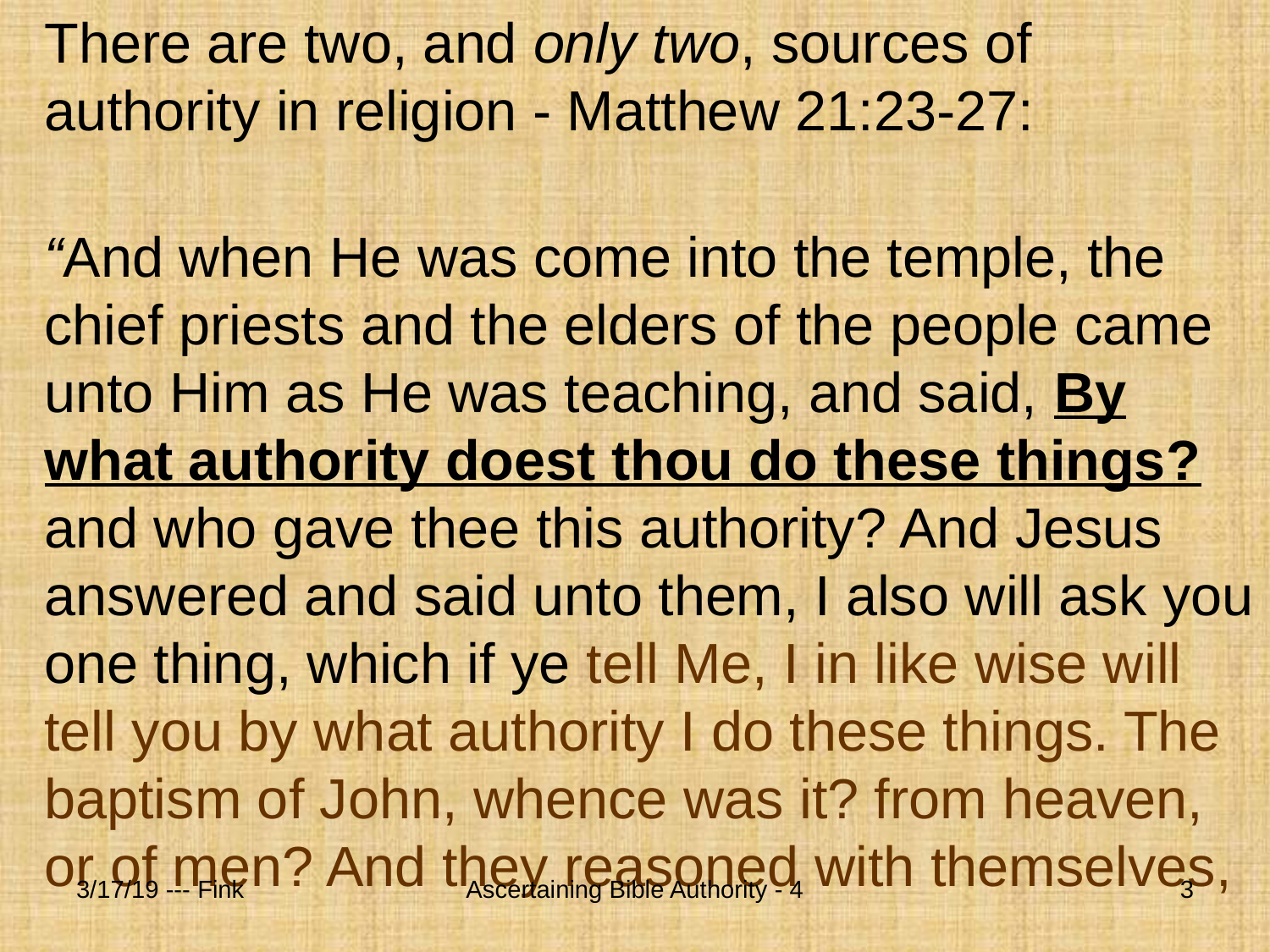

There are two, and only two, sources of authority in religion - Matthew 21:23-27:
“And when He was come into the temple, the chief priests and the elders of the people came unto Him as He was teaching, and said, By what authority doest thou do these things? and who gave thee this authority? And Jesus answered and said unto them, I also will ask you one thing, which if ye tell Me, I in like wise will tell you by what authority I do these things. The baptism of John, whence was it? from heaven, or of men? And they reasoned with themselves,
3/17/19 --- Fink
Ascertaining Bible Authority - 4
3